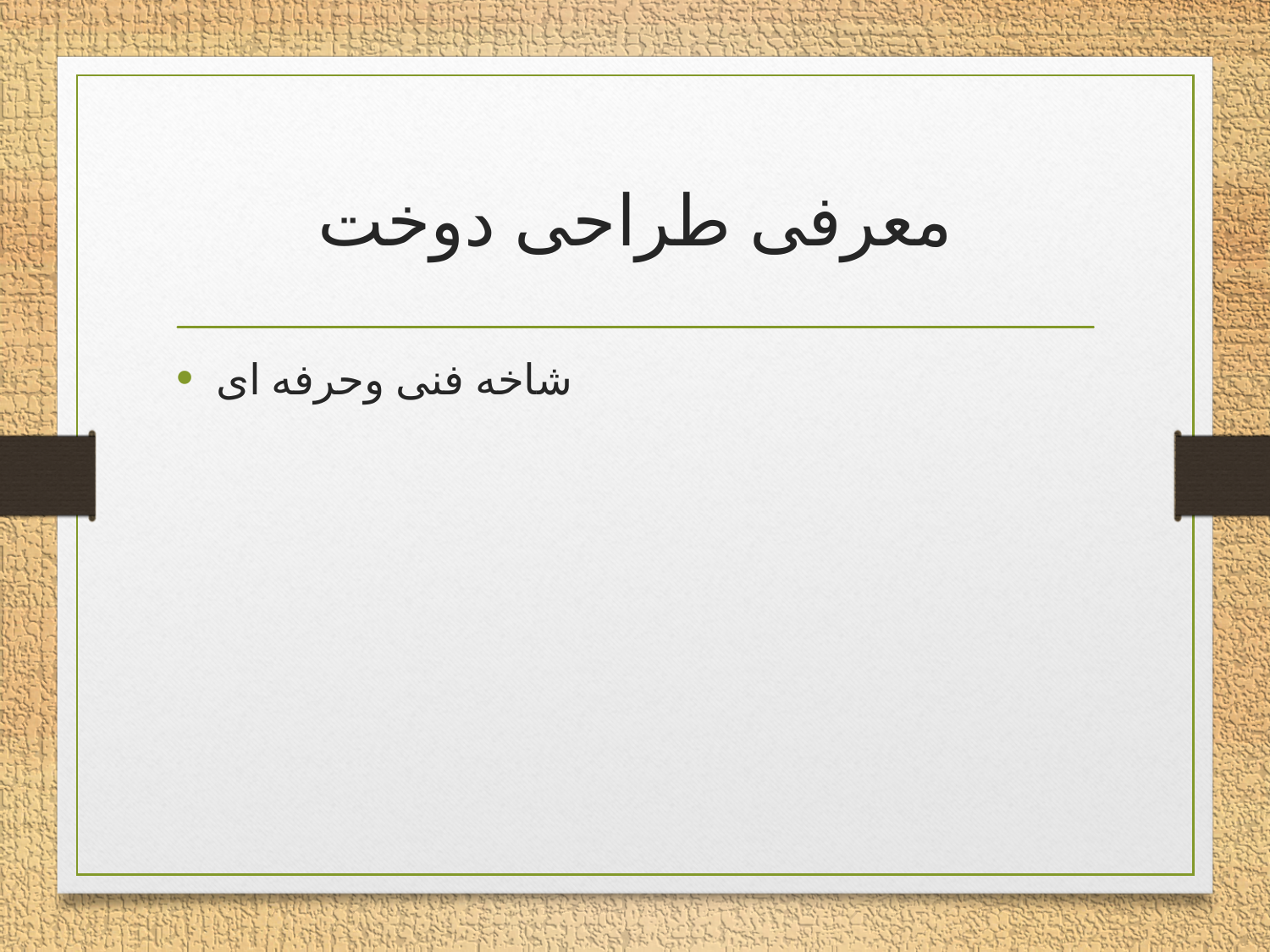

# معرفی طراحی دوخت
شاخه فنی وحرفه ای